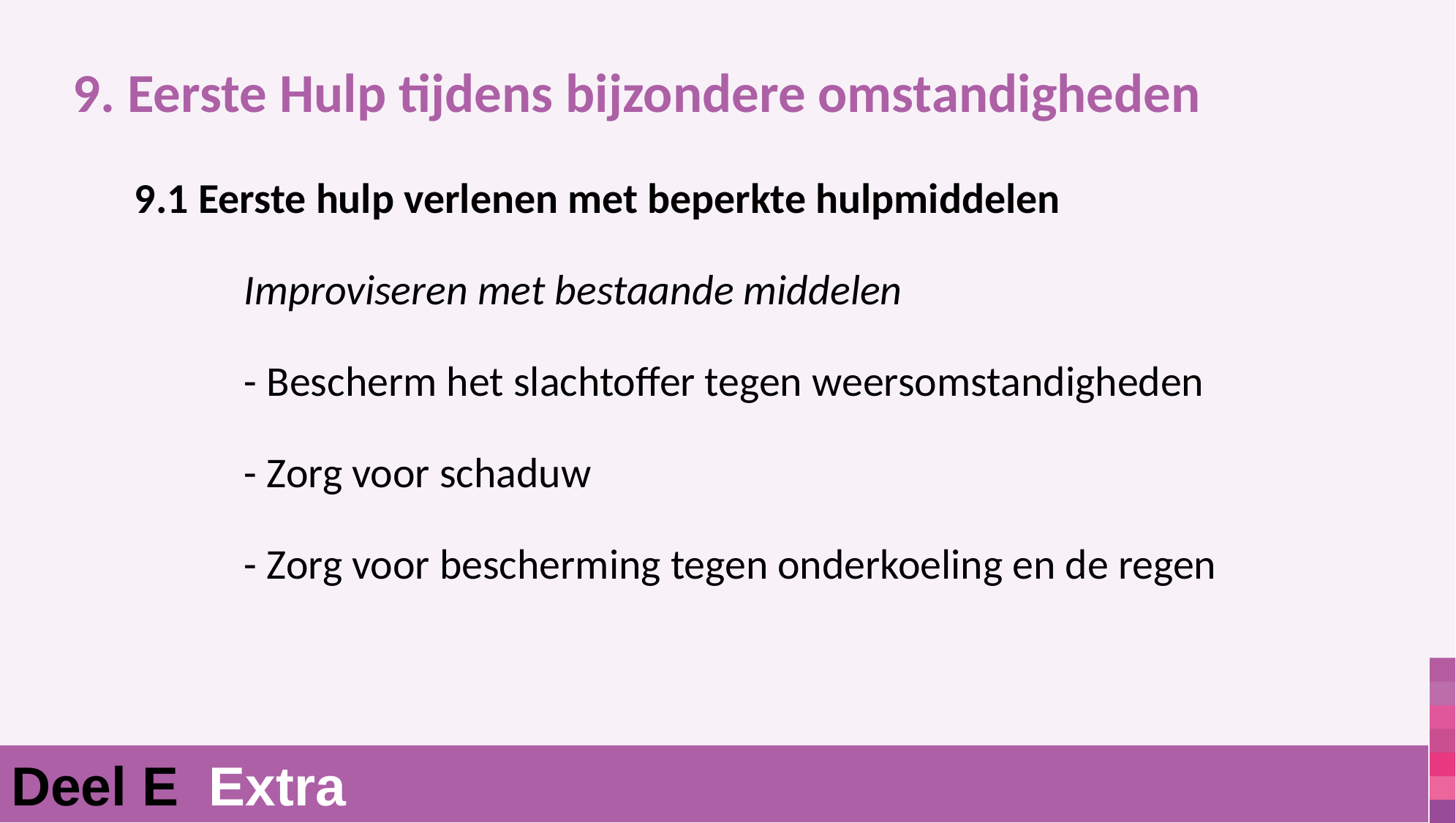

9. Eerste Hulp tijdens bijzondere omstandigheden
			9.1 Eerste hulp verlenen met beperkte hulpmiddelen
				Improviseren met bestaande middelen
				- Bescherm het slachtoffer tegen weersomstandigheden
				- Zorg voor schaduw
				- Zorg voor bescherming tegen onderkoeling en de regen

Deel E  Extra